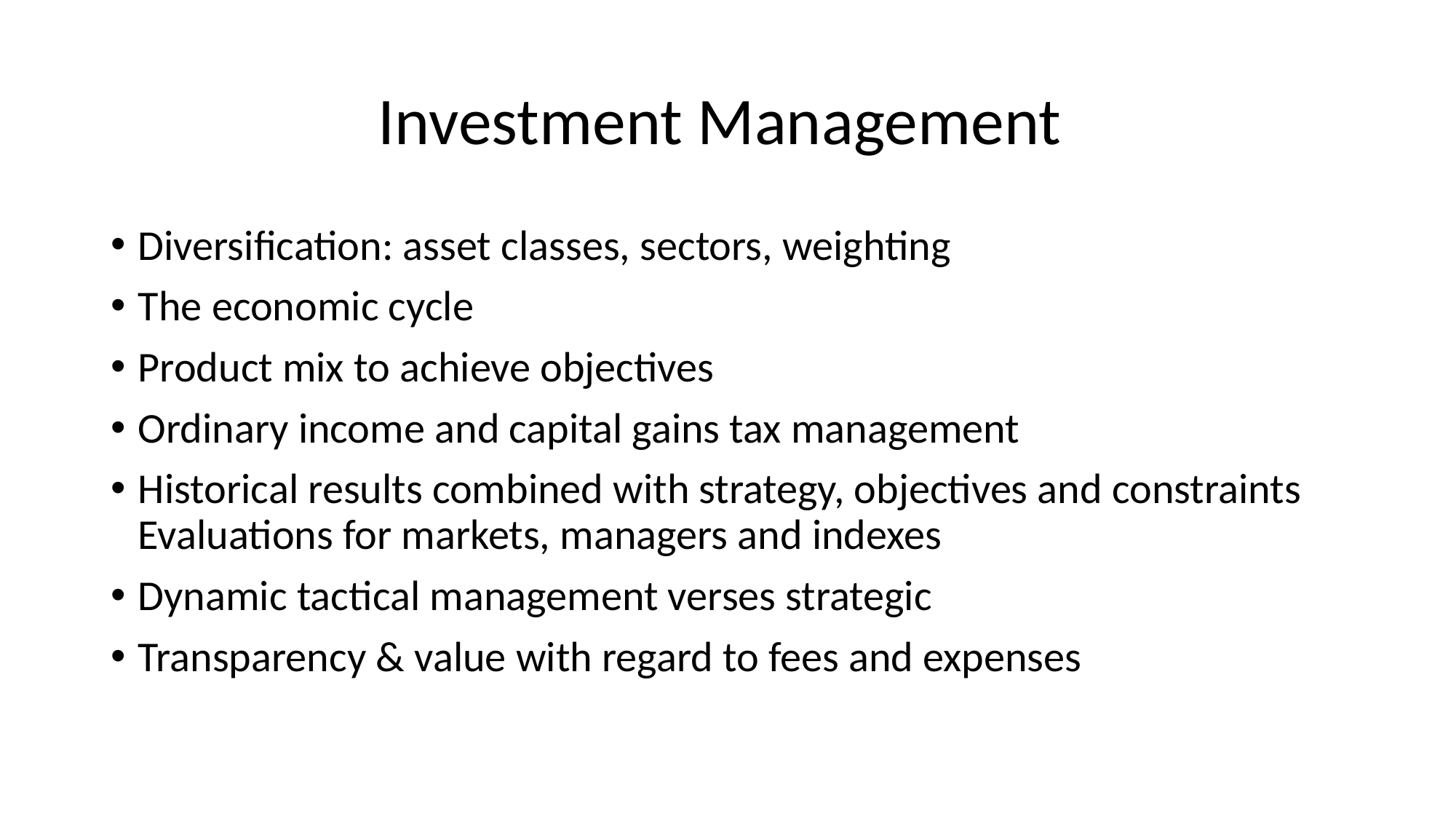

# Investment Management
Diversification: asset classes, sectors, weighting
The economic cycle
Product mix to achieve objectives
Ordinary income and capital gains tax management
Historical results combined with strategy, objectives and constraints Evaluations for markets, managers and indexes
Dynamic tactical management verses strategic
Transparency & value with regard to fees and expenses